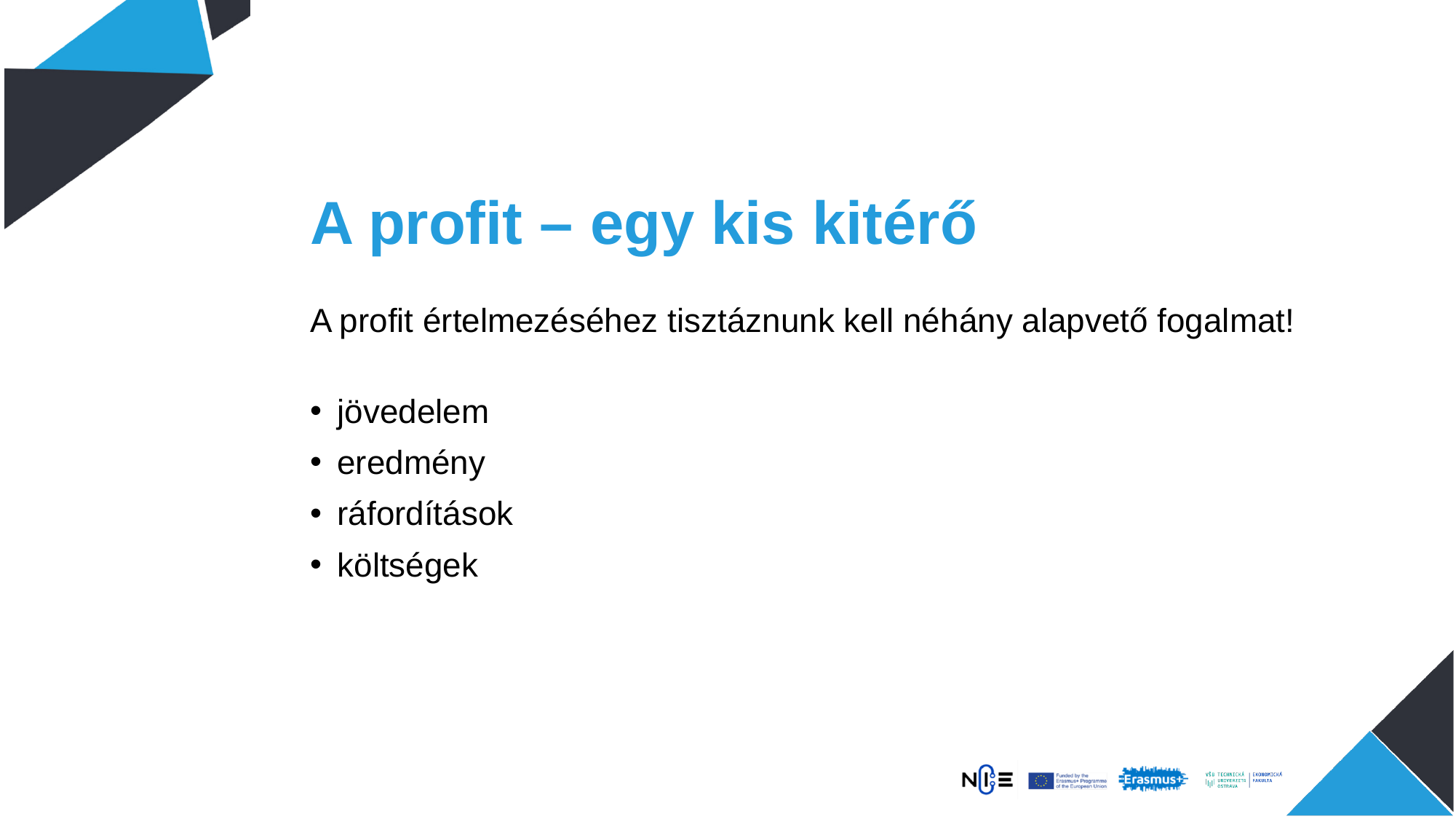

# A profit – egy kis kitérő
A profit értelmezéséhez tisztáznunk kell néhány alapvető fogalmat!
jövedelem
eredmény
ráfordítások
költségek